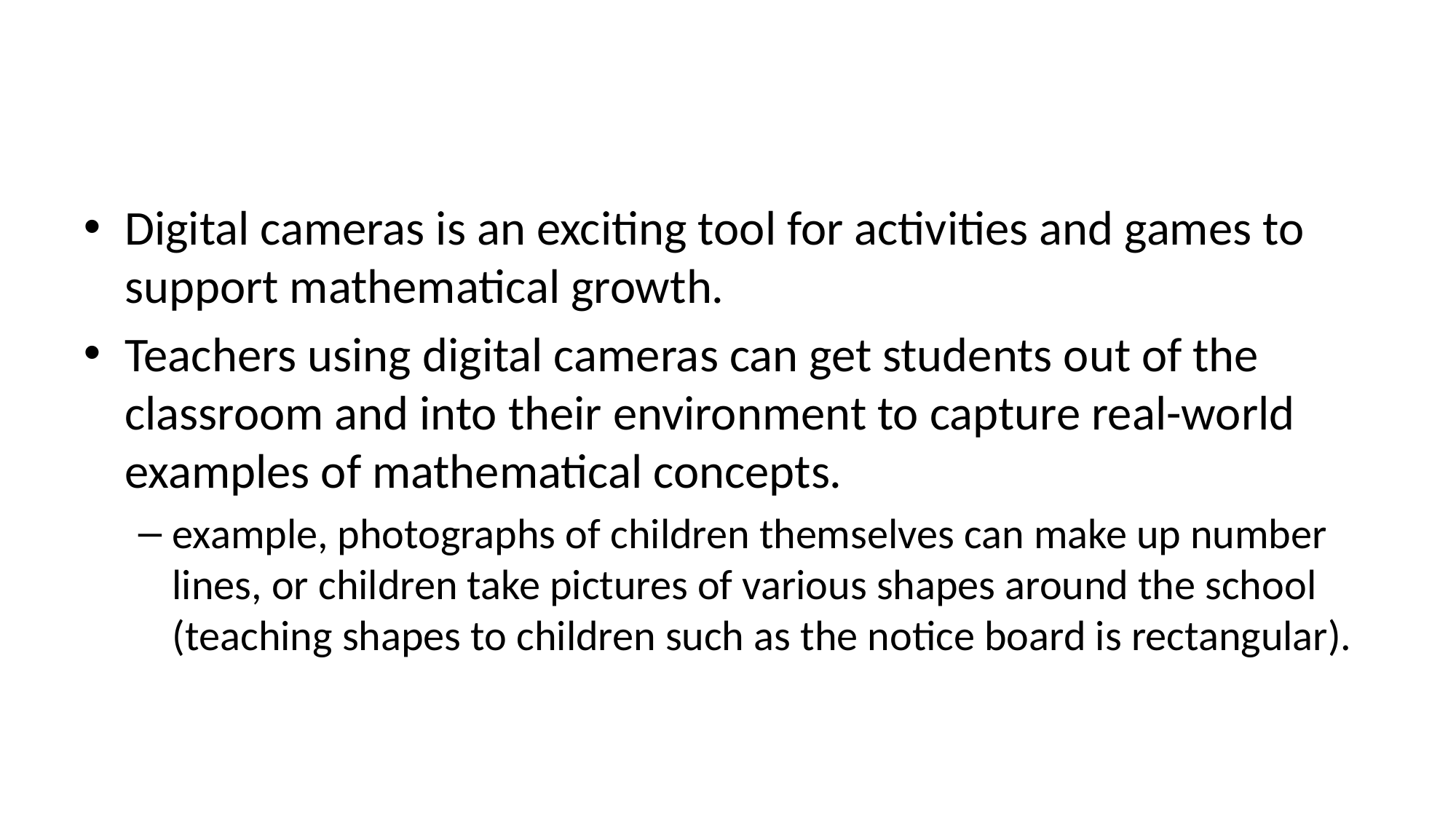

Digital cameras is an exciting tool for activities and games to support mathematical growth.
Teachers using digital cameras can get students out of the classroom and into their environment to capture real-world examples of mathematical concepts.
example, photographs of children themselves can make up number lines, or children take pictures of various shapes around the school (teaching shapes to children such as the notice board is rectangular).